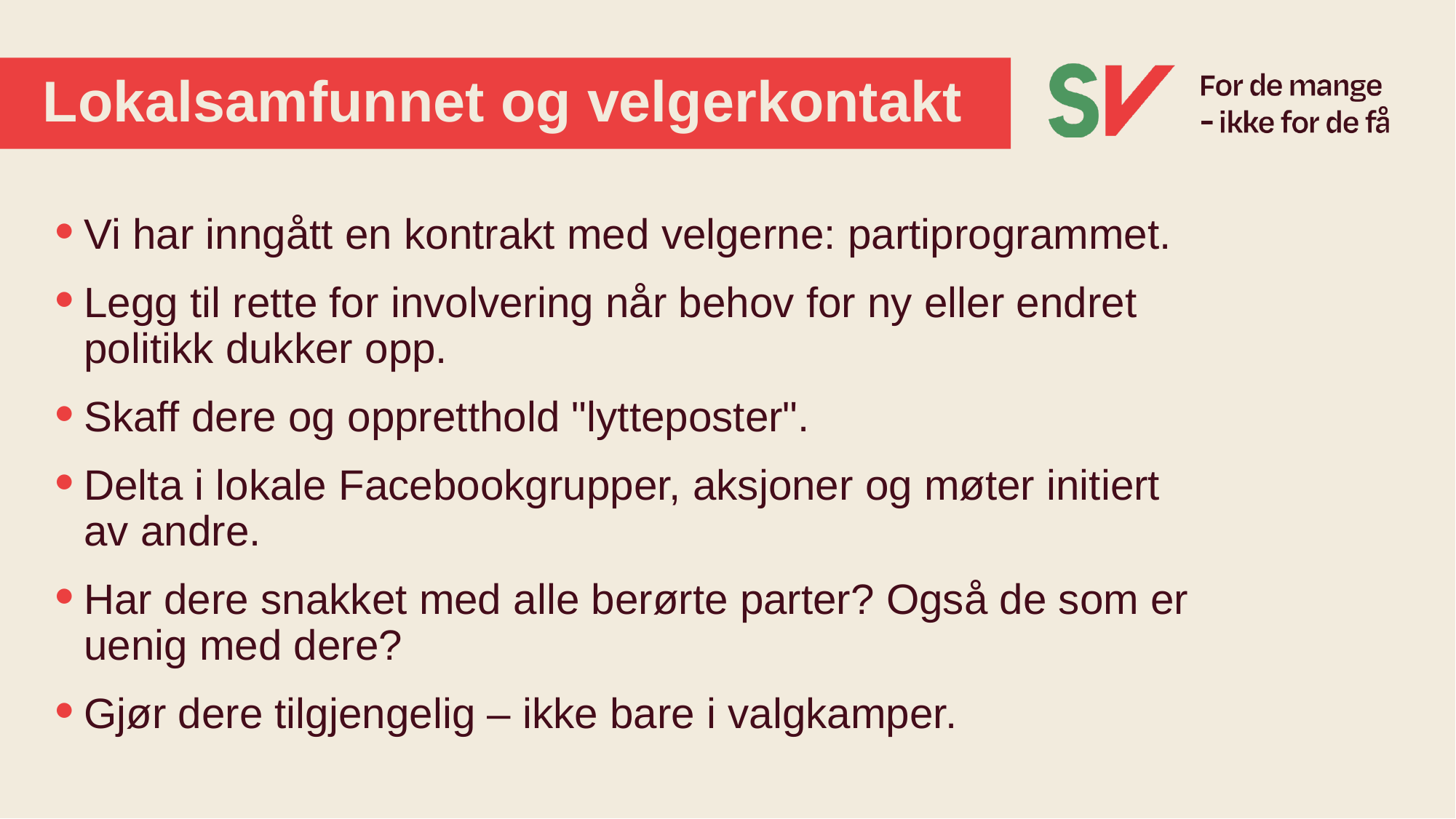

# Lokalsamfunnet og velgerkontakt
Vi har inngått en kontrakt med velgerne: partiprogrammet.
Legg til rette for involvering når behov for ny eller endret politikk dukker opp.
Skaff dere og oppretthold "lytteposter".
Delta i lokale Facebookgrupper, aksjoner og møter initiert av andre.
Har dere snakket med alle berørte parter? Også de som er uenig med dere?
Gjør dere tilgjengelig – ikke bare i valgkamper.